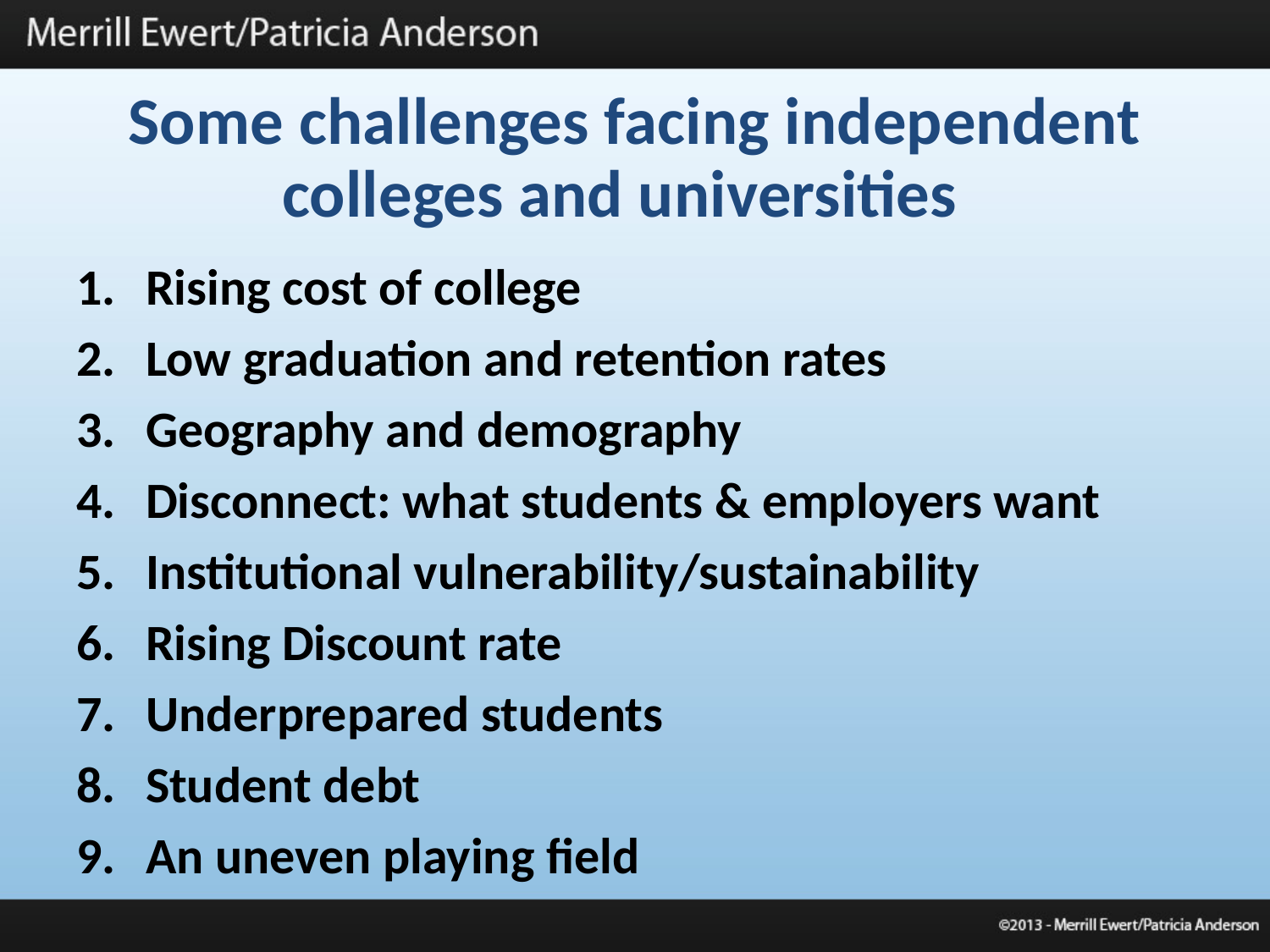

# Some challenges facing independent colleges and universities
Rising cost of college
Low graduation and retention rates
Geography and demography
Disconnect: what students & employers want
Institutional vulnerability/sustainability
Rising Discount rate
Underprepared students
Student debt
An uneven playing field